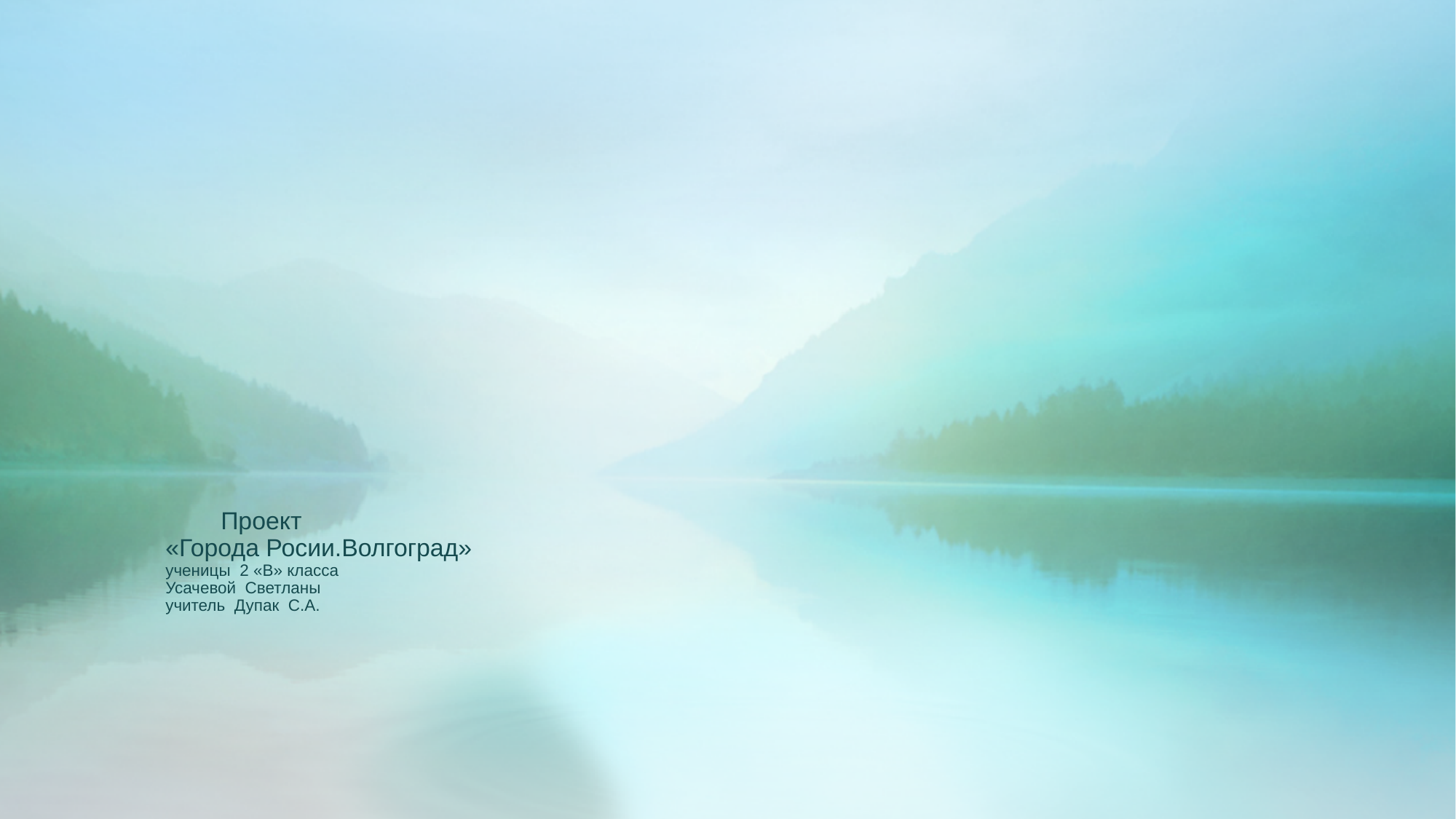

# Проект «Города Росии.Волгоград» ученицы  2 «В» класса Усачевой  Светланы учитель  Дупак  С.А.